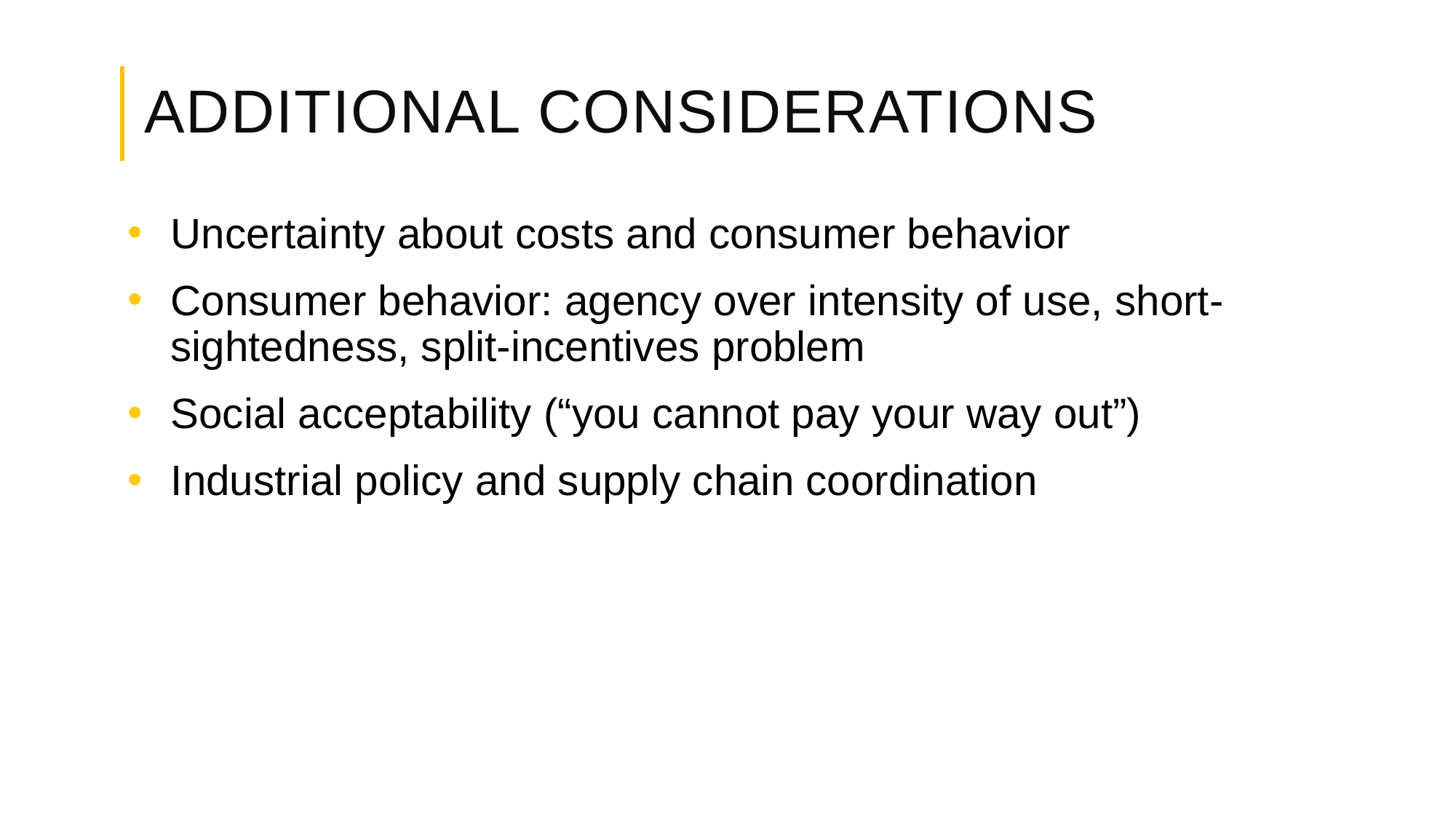

# Additional considerations
Uncertainty about costs and consumer behavior
Consumer behavior: agency over intensity of use, short-sightedness, split-incentives problem
Social acceptability (“you cannot pay your way out”)
Industrial policy and supply chain coordination